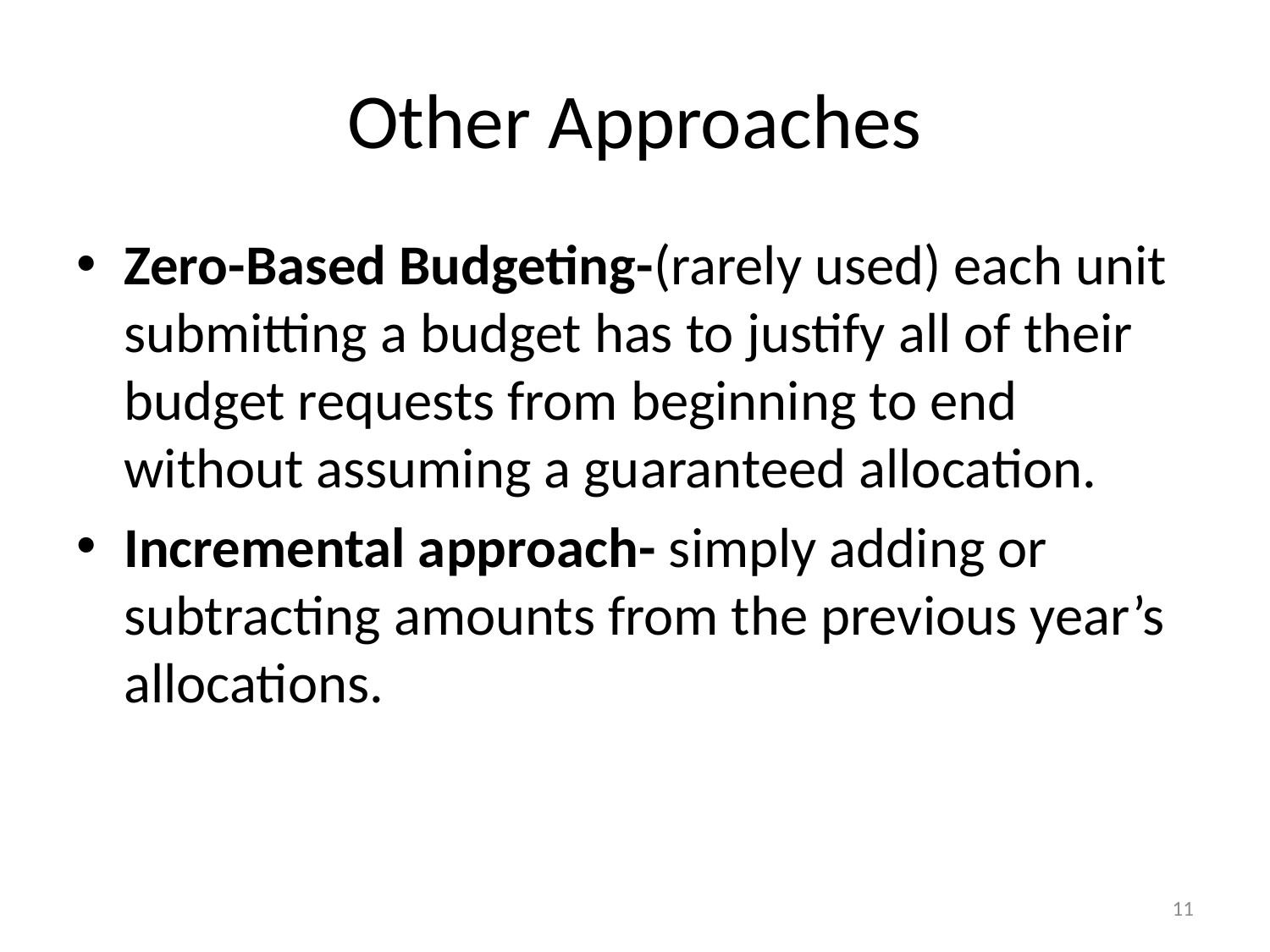

# Other Approaches
Zero-Based Budgeting-(rarely used) each unit submitting a budget has to justify all of their budget requests from beginning to end without assuming a guaranteed allocation.
Incremental approach- simply adding or subtracting amounts from the previous year’s allocations.
11